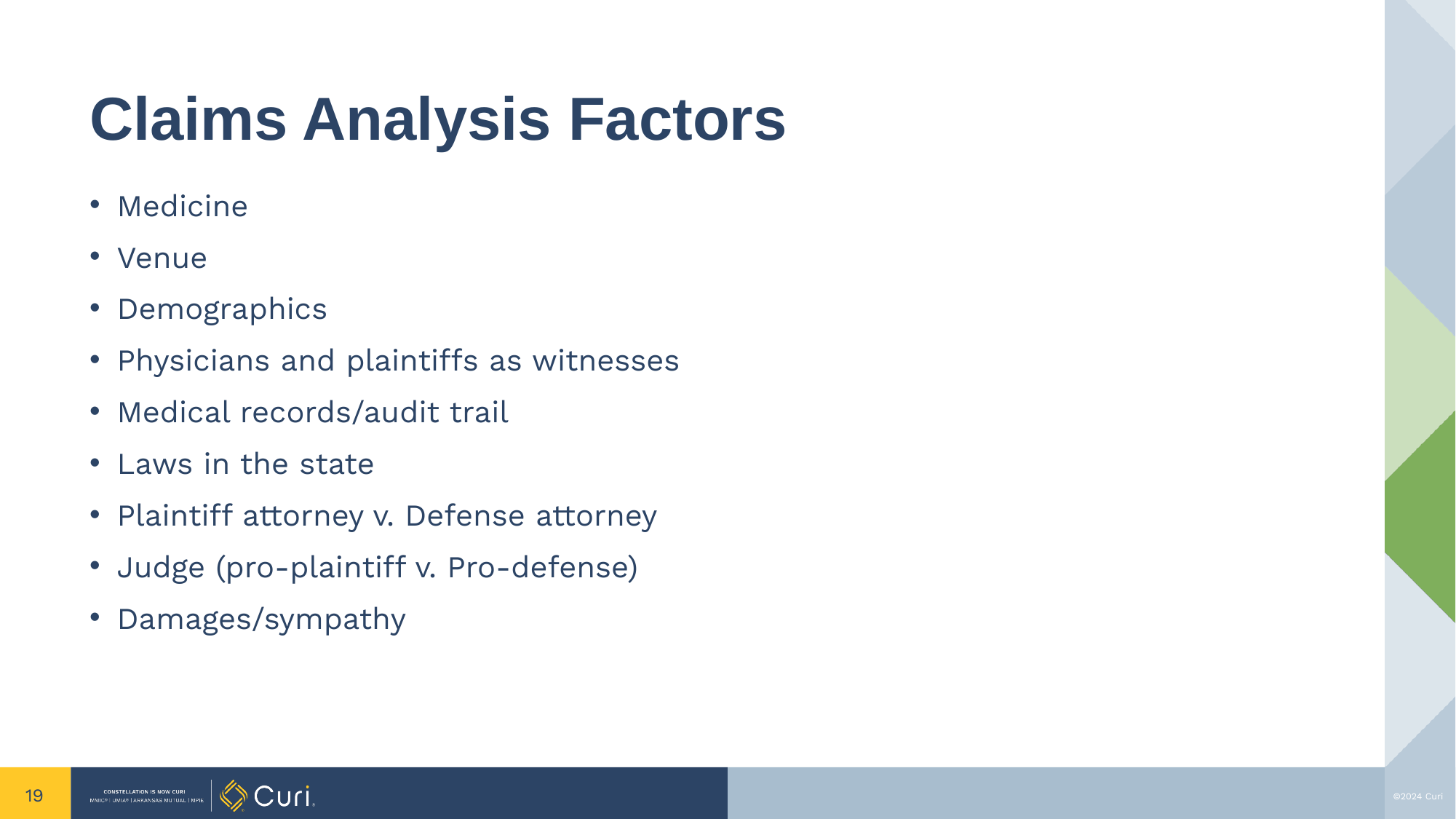

# Claims Analysis Factors
Medicine
Venue
Demographics
Physicians and plaintiffs as witnesses
Medical records/audit trail
Laws in the state
Plaintiff attorney v. Defense attorney
Judge (pro-plaintiff v. Pro-defense)
Damages/sympathy

19